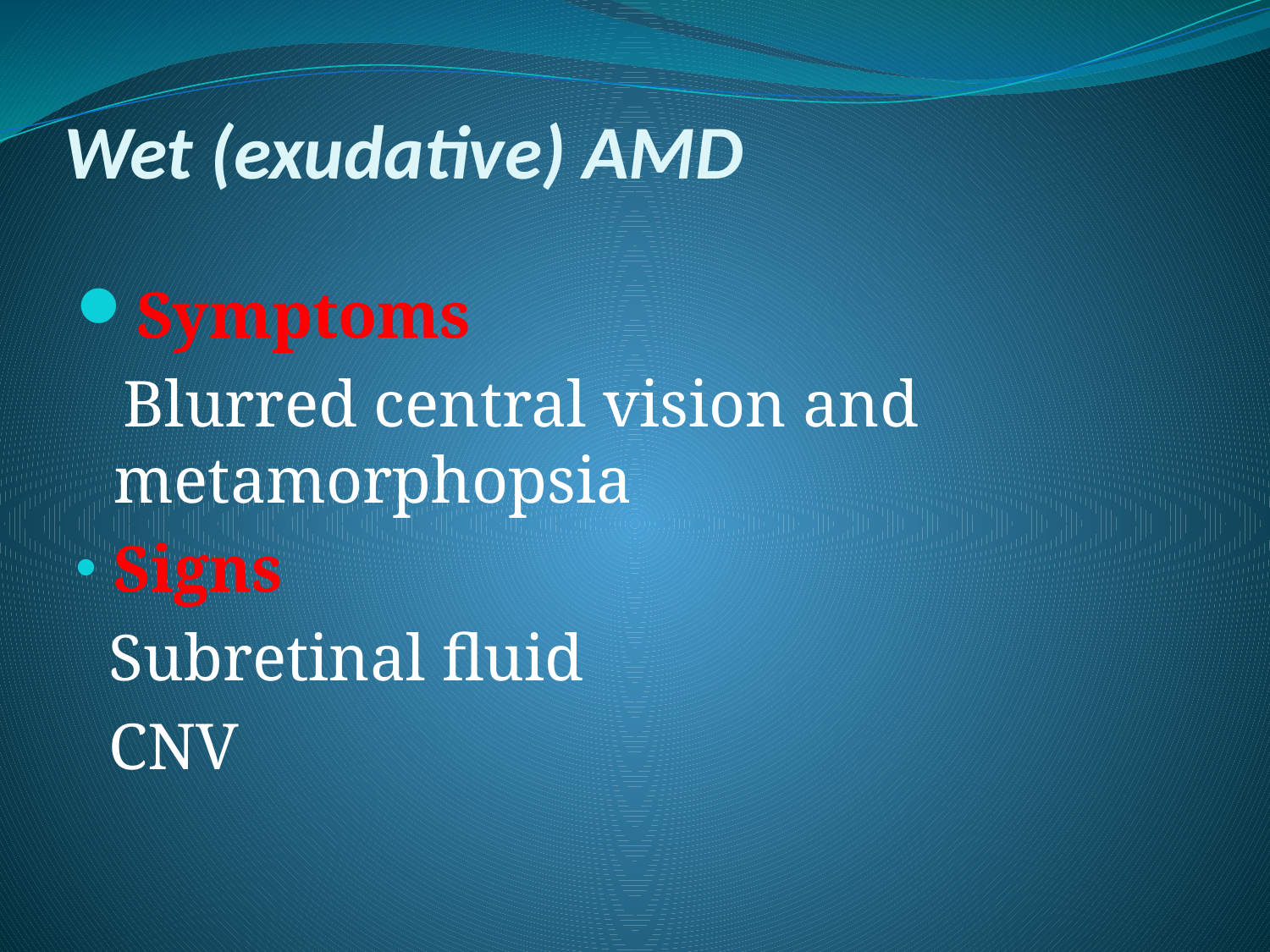

# Wet (exudative) AMD
Symptoms
    Blurred central vision and metamorphopsia
Signs
  Subretinal fluid
  CNV